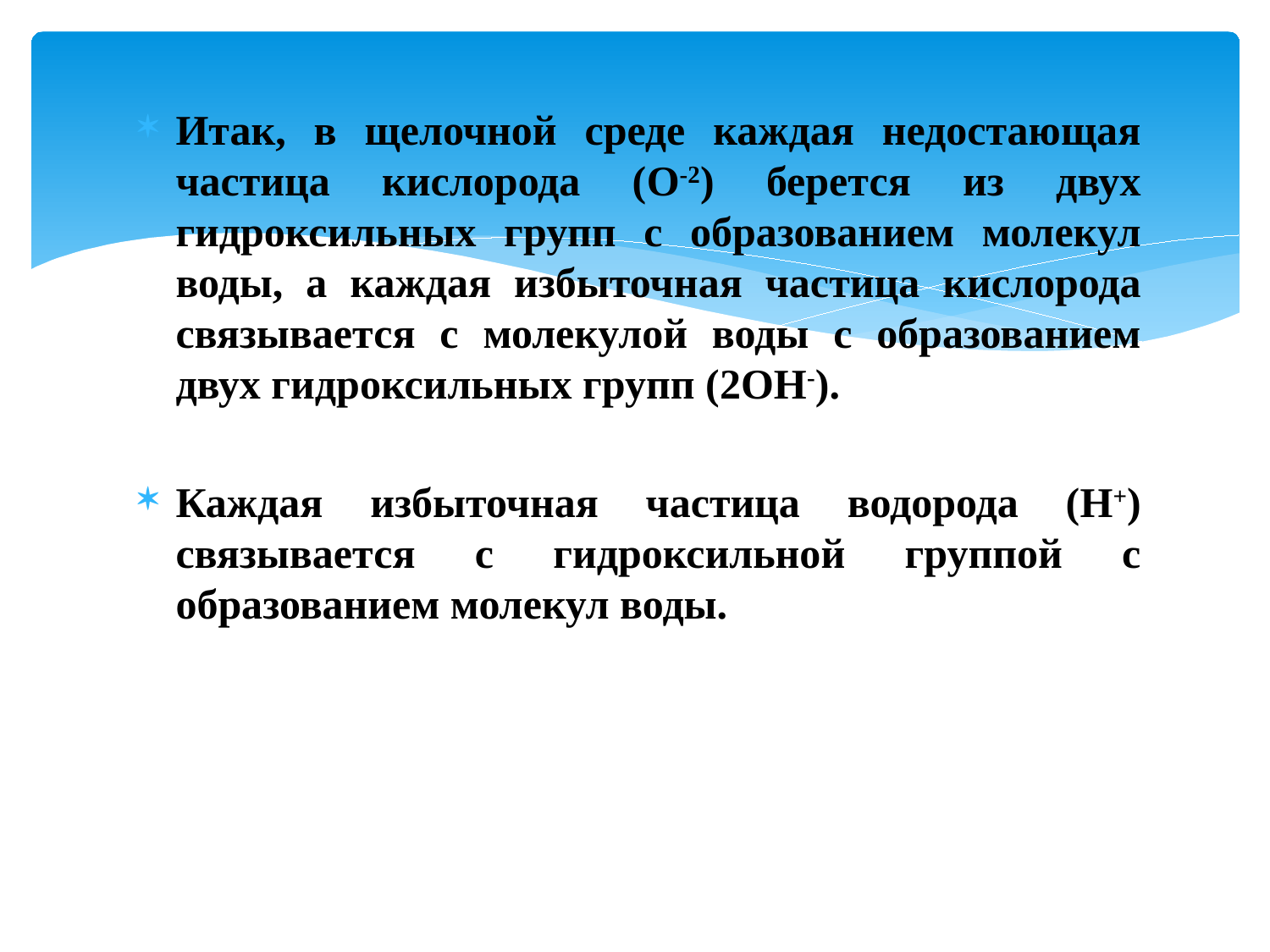

Итак, в щелочной среде каждая недостающая частица кислорода (O-2) берется из двух гидроксильных групп с образованием молекул воды, а каждая избыточная частица кислорода связывается с молекулой воды с образованием двух гидроксильных групп (2OH-).

Каждая избыточная частица водорода (H+) связывается с гидроксильной группой с образованием молекул воды.